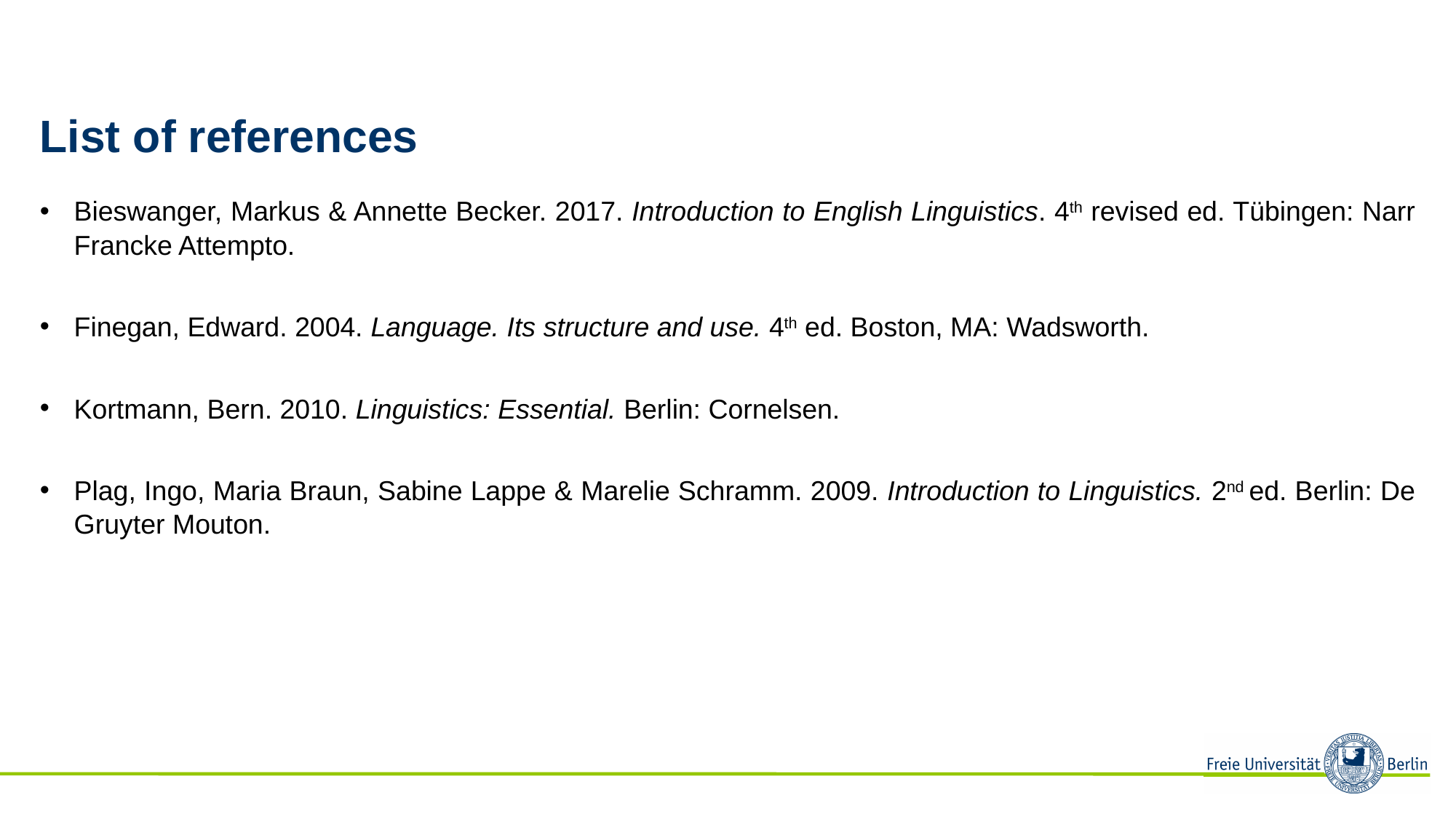

# List of references
Bieswanger, Markus & Annette Becker. 2017. Introduction to English Linguistics. 4th revised ed. Tübingen: Narr Francke Attempto.

Finegan, Edward. 2004. Language. Its structure and use. 4th ed. Boston, MA: Wadsworth.

Kortmann, Bern. 2010. Linguistics: Essential. Berlin: Cornelsen.

Plag, Ingo, Maria Braun, Sabine Lappe & Marelie Schramm. 2009. Introduction to Linguistics. 2nd ed. Berlin: De Gruyter Mouton.
Introduction to Linguistics (17309), Winter 2020/2021, Martin Konvička